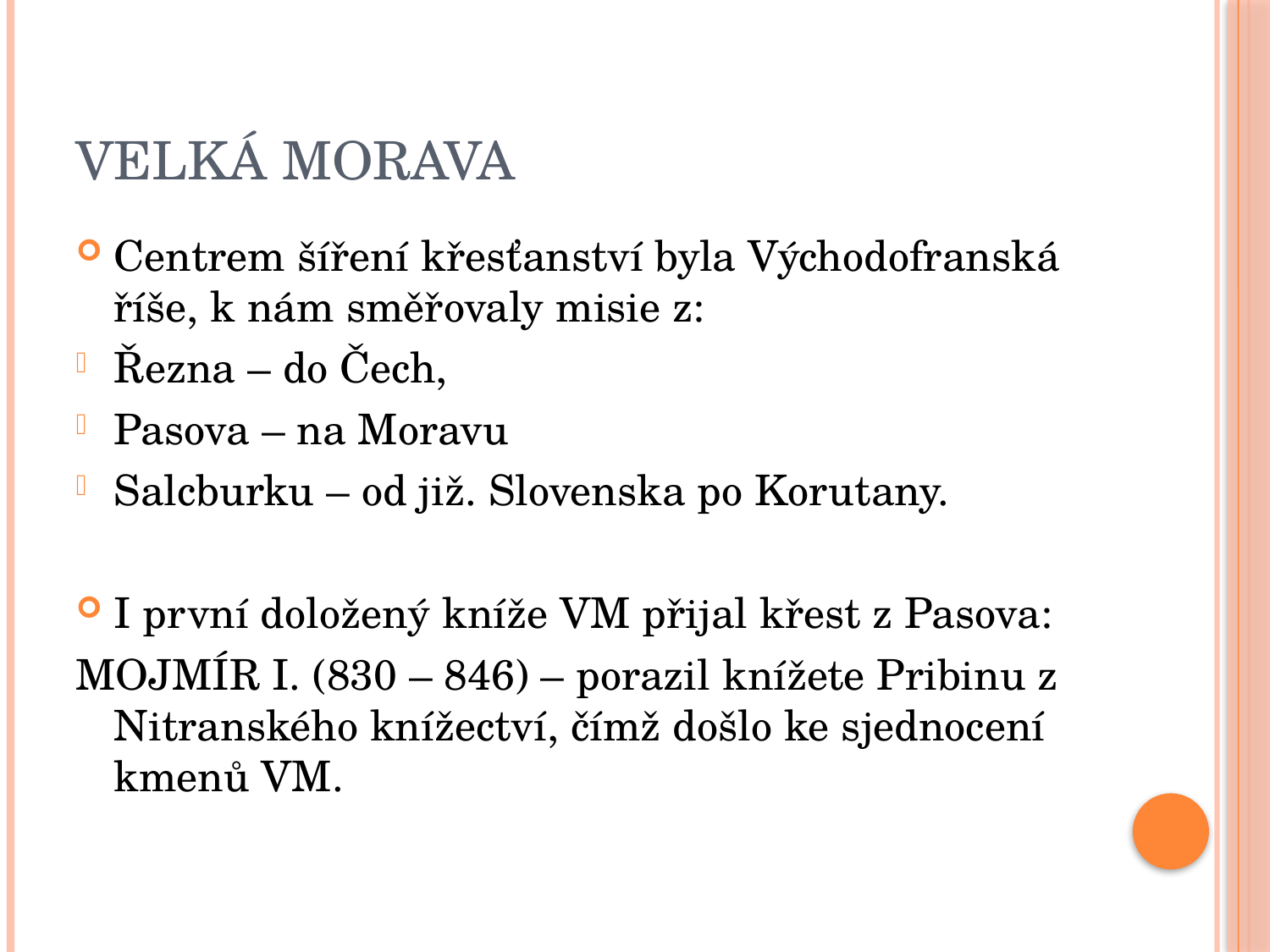

# Velká morava
Centrem šíření křesťanství byla Východofranská říše, k nám směřovaly misie z:
Řezna – do Čech,
Pasova – na Moravu
Salcburku – od již. Slovenska po Korutany.

I první doložený kníže VM přijal křest z Pasova:
MOJMÍR I. (830 – 846) – porazil knížete Pribinu z Nitranského knížectví, čímž došlo ke sjednocení kmenů VM.